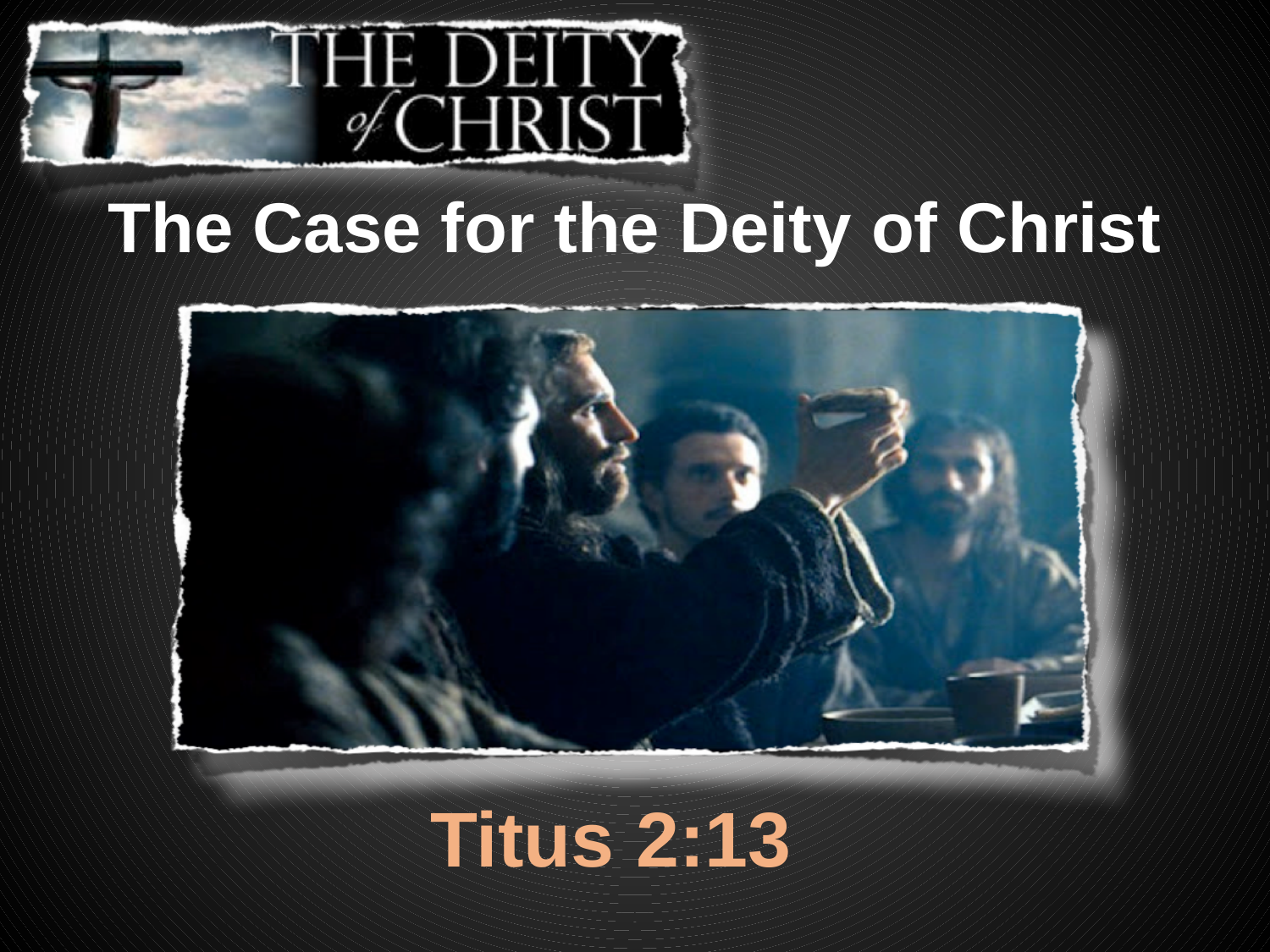

# The Case for the Deity of Christ
Titus 2:13